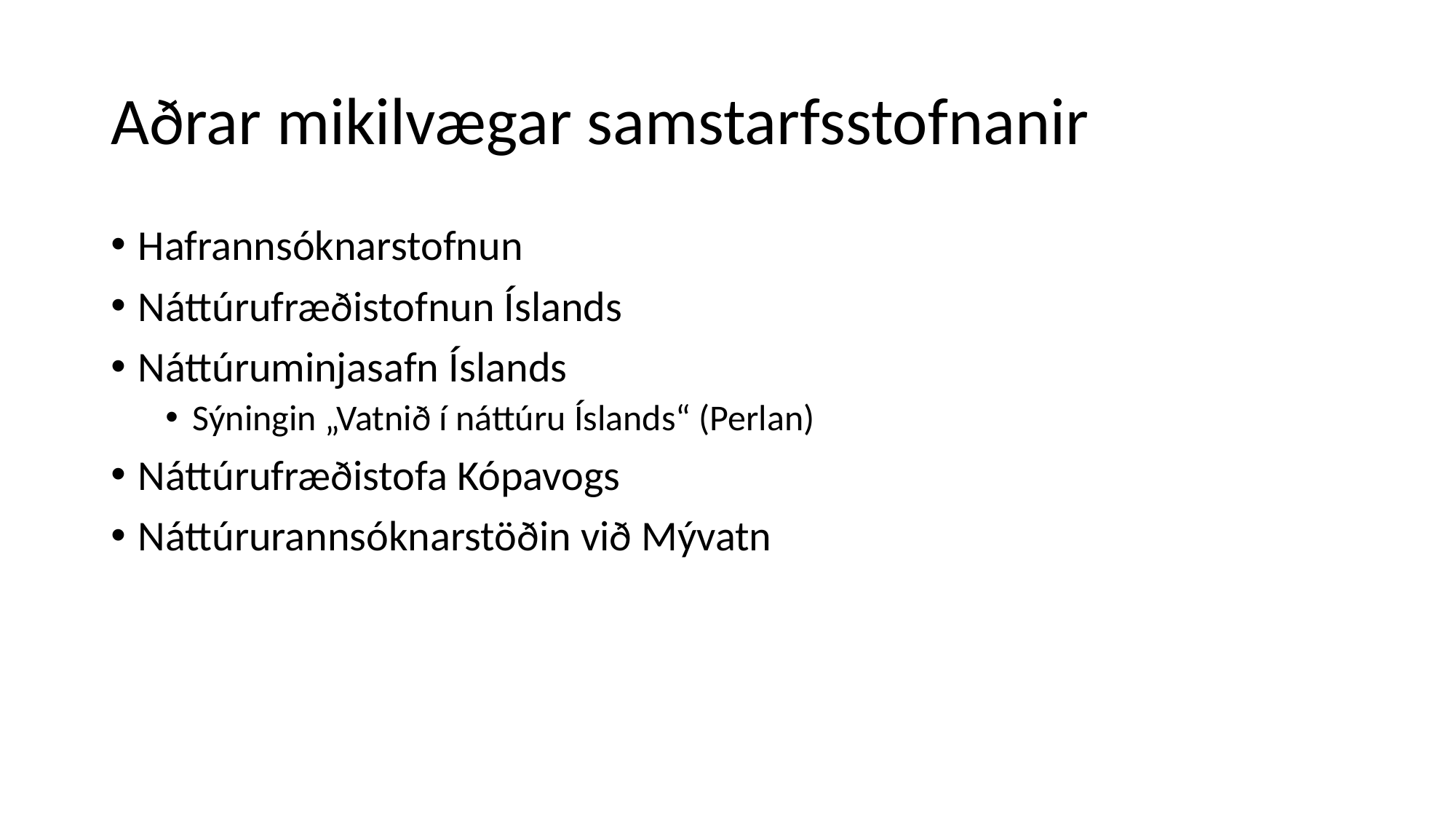

# Aðrar mikilvægar samstarfsstofnanir
Hafrannsóknarstofnun
Náttúrufræðistofnun Íslands
Náttúruminjasafn Íslands
Sýningin „Vatnið í náttúru Íslands“ (Perlan)
Náttúrufræðistofa Kópavogs
Náttúrurannsóknarstöðin við Mývatn